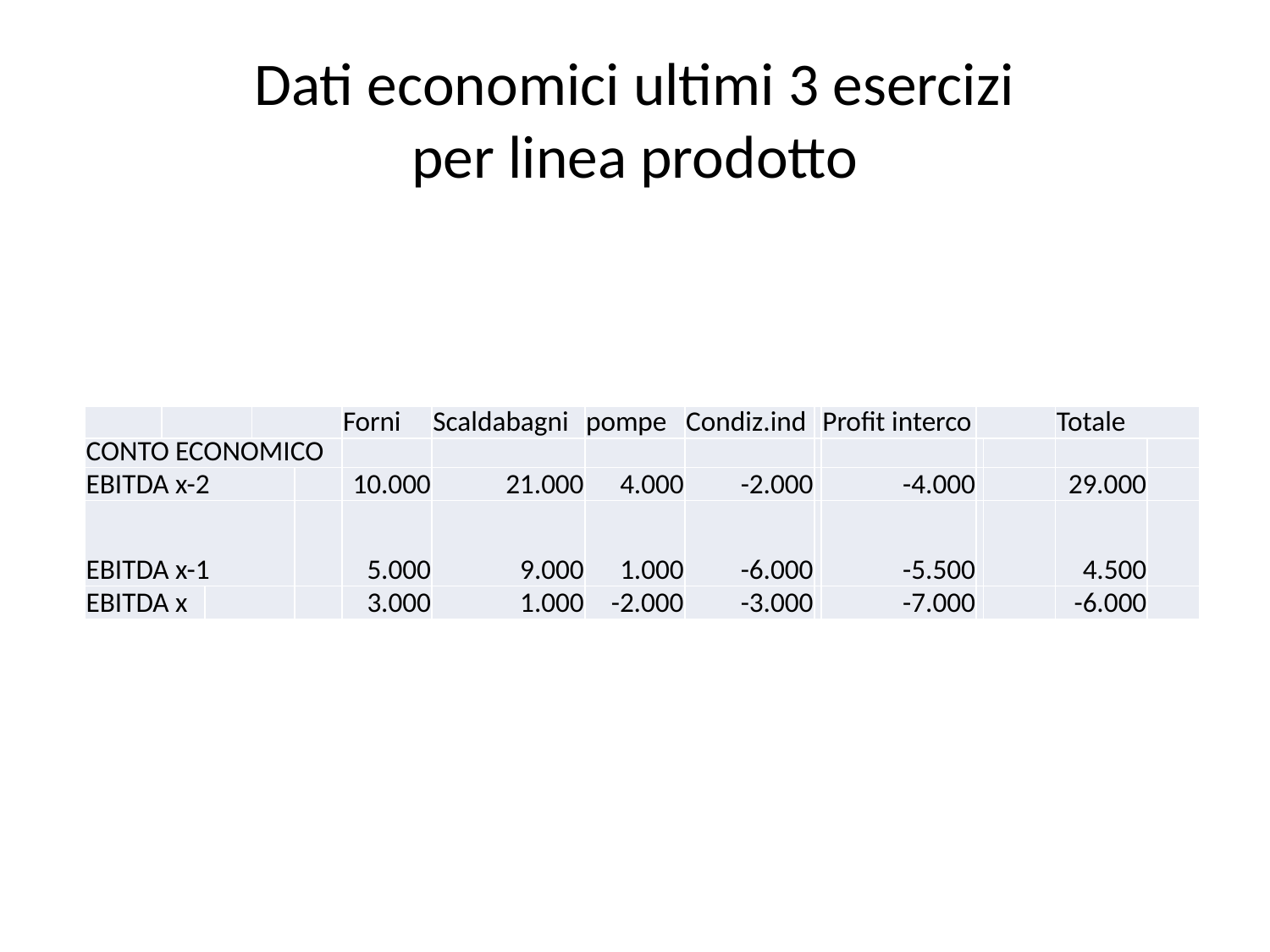

# Dati economici ultimi 3 esercizi per linea prodotto
|  |  |  |  |  | Forni | Scaldabagni | pompe | Condiz.ind |  | Profit interco |  |  | Totale |  |
| --- | --- | --- | --- | --- | --- | --- | --- | --- | --- | --- | --- | --- | --- | --- |
| CONTO ECONOMICO |  |  |  |  |  |  |  |  |  |  |  |  |  |  |
| EBITDA x-2 |  |  |  |  | 10.000 | 21.000 | 4.000 | -2.000 |  | -4.000 |  |  | 29.000 |  |
| EBITDA x-1 |  |  |  |  | 5.000 | 9.000 | 1.000 | -6.000 |  | -5.500 |  |  | 4.500 |  |
| EBITDA x |  |  |  |  | 3.000 | 1.000 | -2.000 | -3.000 |  | -7.000 |  |  | -6.000 |  |